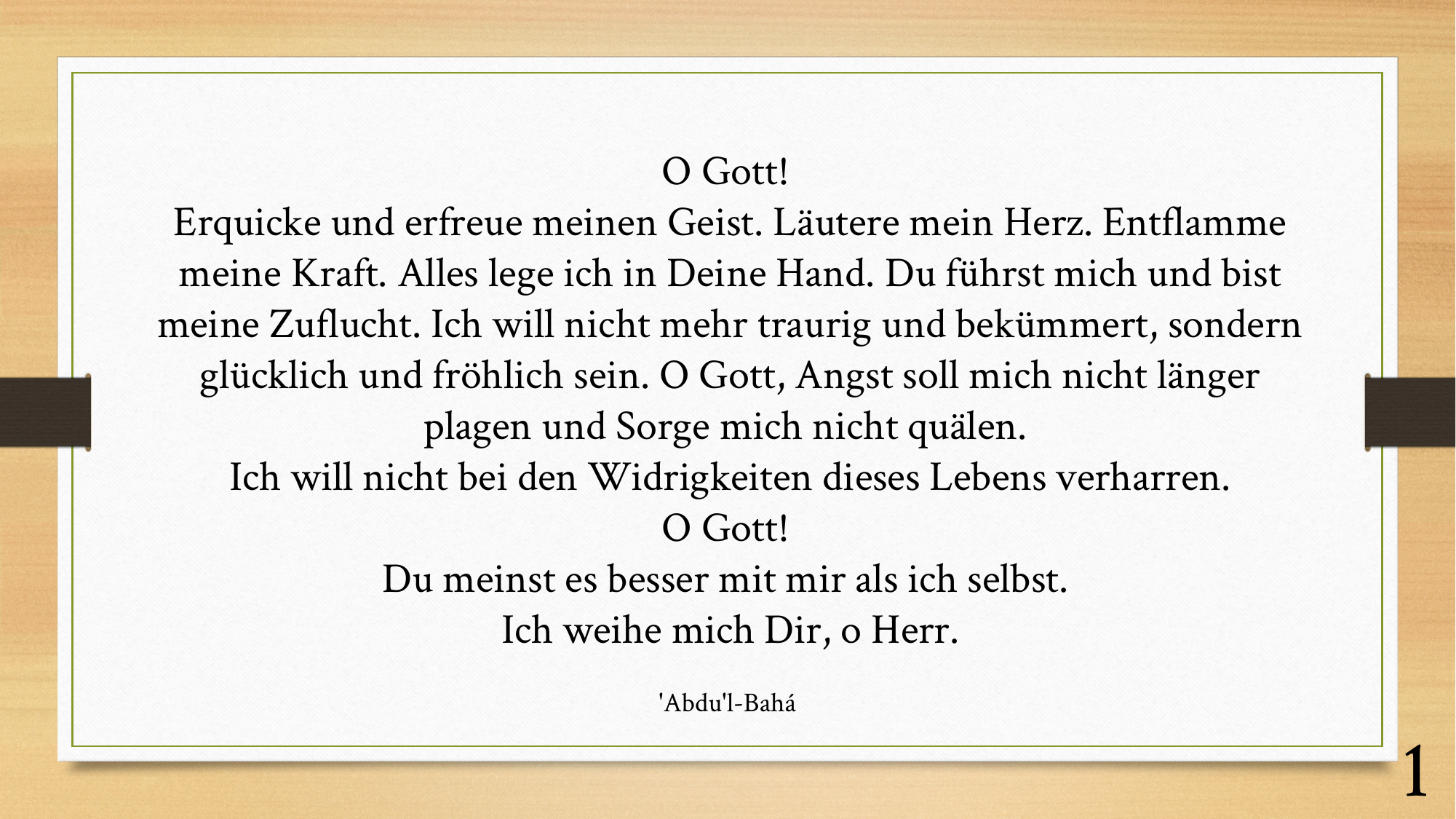

O Gott!
Erquicke und erfreue meinen Geist. Läutere mein Herz. Entflamme meine Kraft. Alles lege ich in Deine Hand. Du führst mich und bist meine Zuflucht. Ich will nicht mehr traurig und bekümmert, sondern glücklich und fröhlich sein. O Gott, Angst soll mich nicht länger plagen und Sorge mich nicht quälen.
Ich will nicht bei den Widrigkeiten dieses Lebens verharren.
O Gott!
Du meinst es besser mit mir als ich selbst.
Ich weihe mich Dir, o Herr.

'Abdu'l-Bahá
1